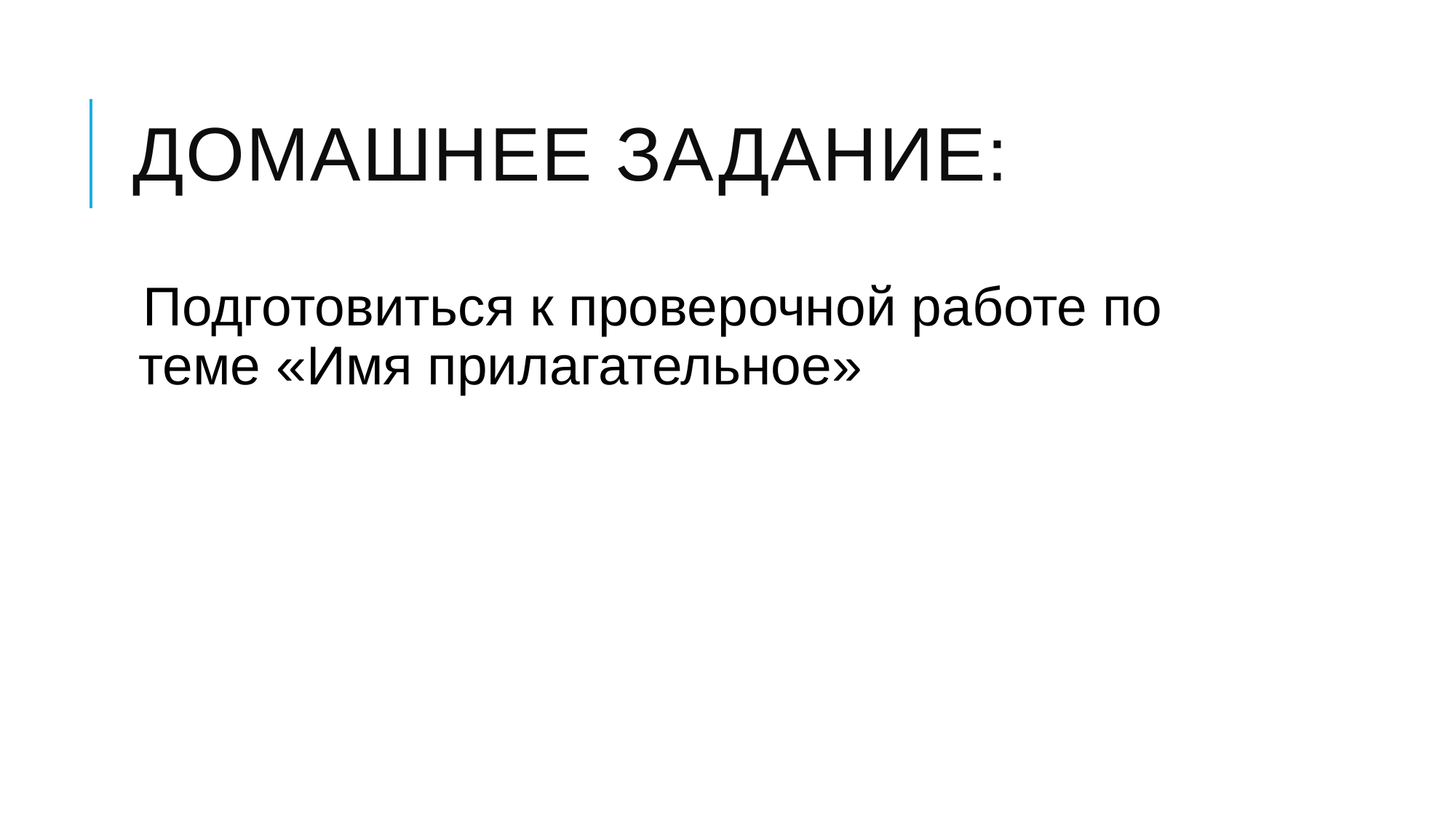

# Домашнее задание:
Подготовиться к проверочной работе по теме «Имя прилагательное»